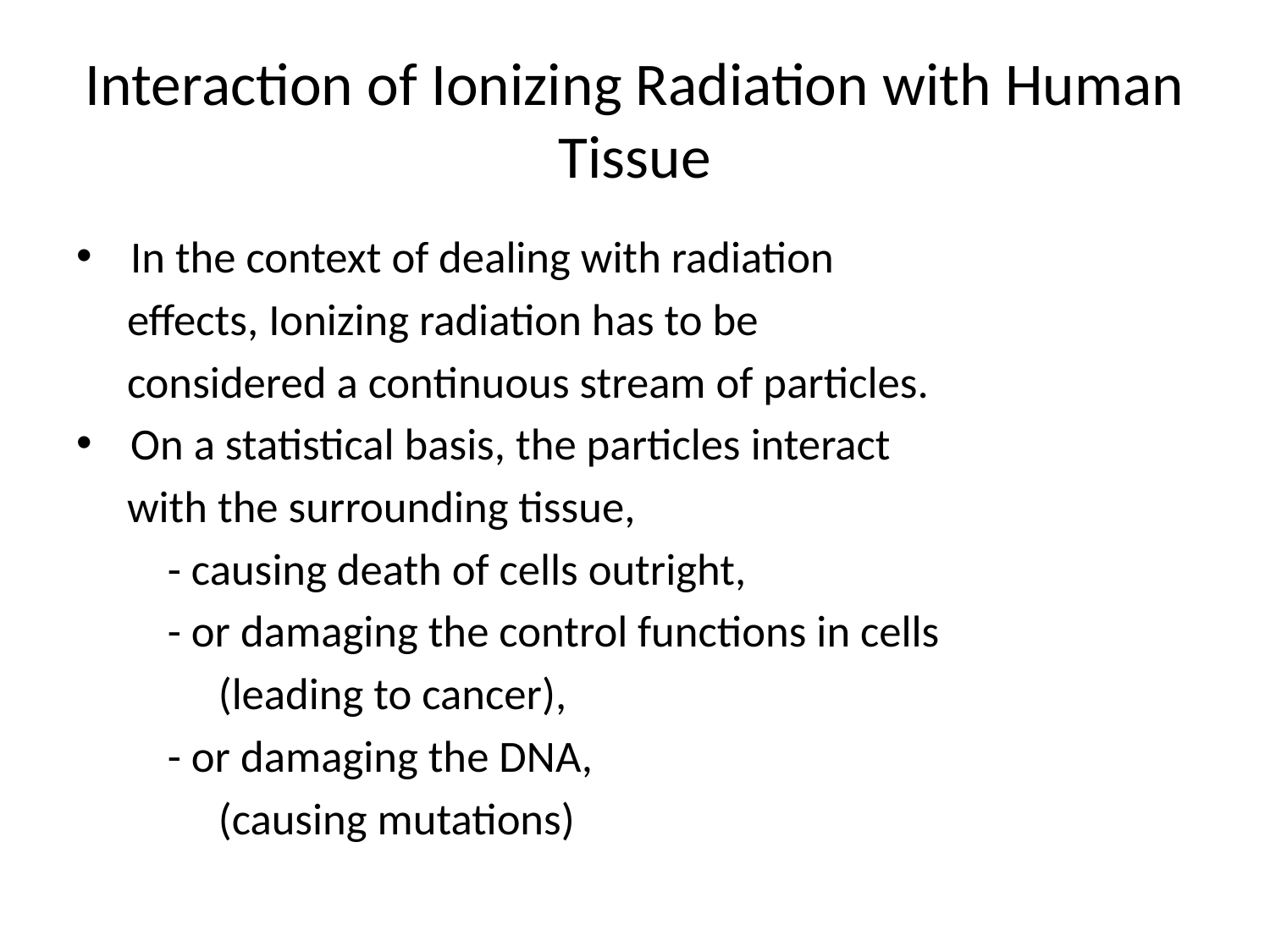

# Interaction of Ionizing Radiation with Human Tissue
 In the context of dealing with radiation
     effects, Ionizing radiation has to be
     considered a continuous stream of particles.
 On a statistical basis, the particles interact
     with the surrounding tissue,
         - causing death of cells outright,
         - or damaging the control functions in cells
              (leading to cancer),
         - or damaging the DNA,
              (causing mutations)